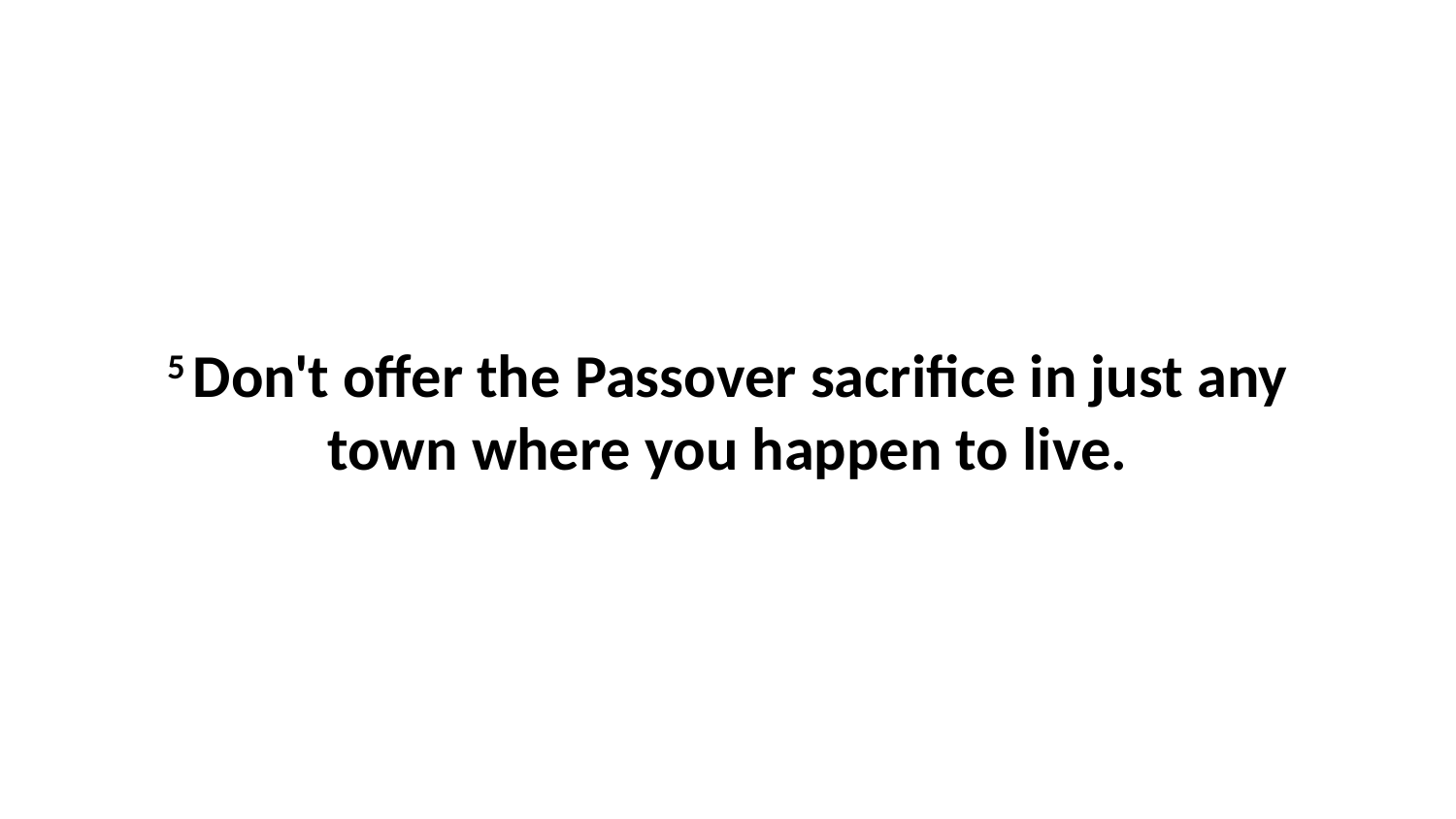

5 Don't offer the Passover sacrifice in just any town where you happen to live.